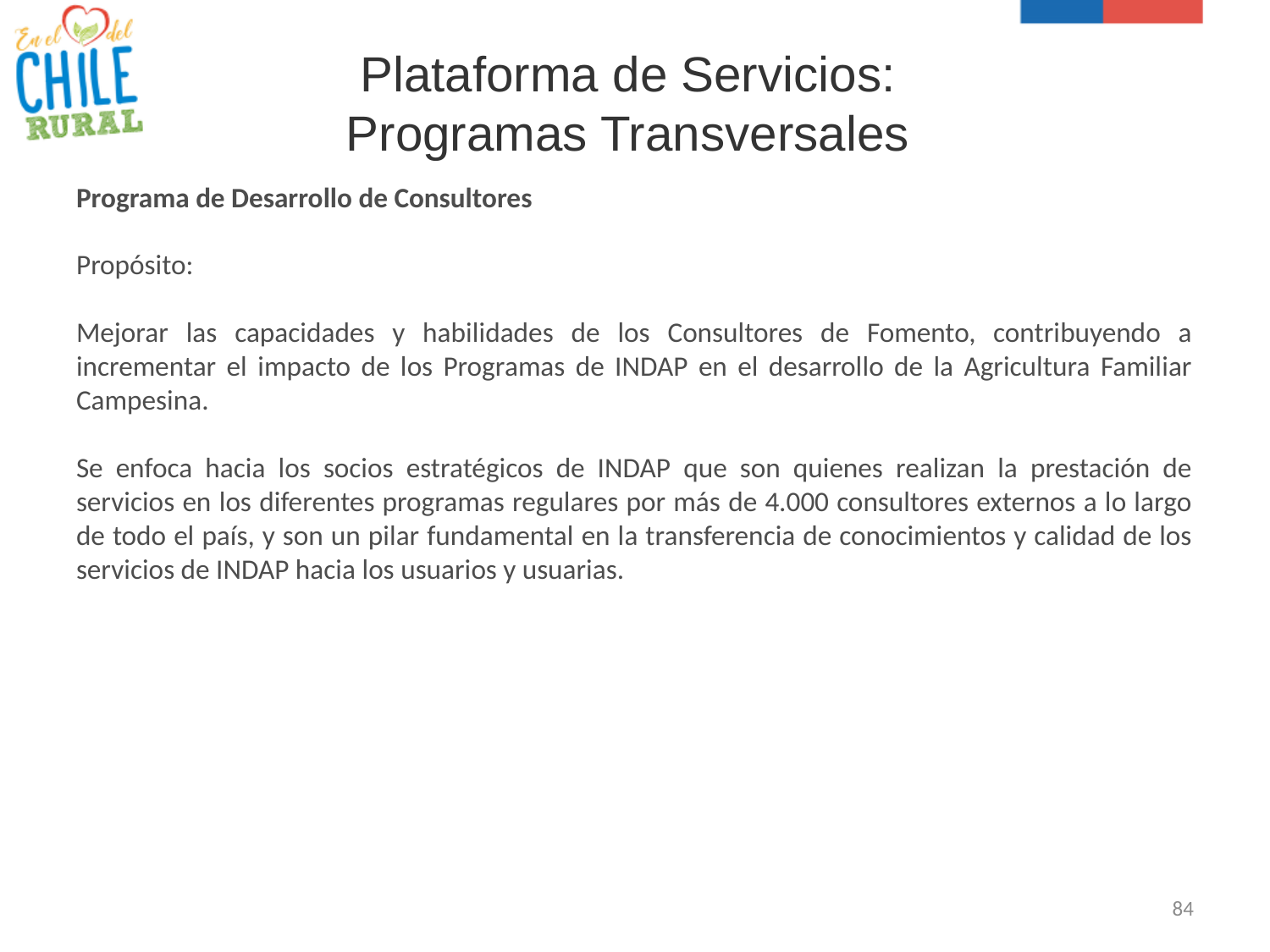

Plataforma de Servicios:
Programas Transversales
Programa de Desarrollo de Consultores

Propósito:

Mejorar las capacidades y habilidades de los Consultores de Fomento, contribuyendo a incrementar el impacto de los Programas de INDAP en el desarrollo de la Agricultura Familiar Campesina.

Se enfoca hacia los socios estratégicos de INDAP que son quienes realizan la prestación de servicios en los diferentes programas regulares por más de 4.000 consultores externos a lo largo de todo el país, y son un pilar fundamental en la transferencia de conocimientos y calidad de los servicios de INDAP hacia los usuarios y usuarias.

84